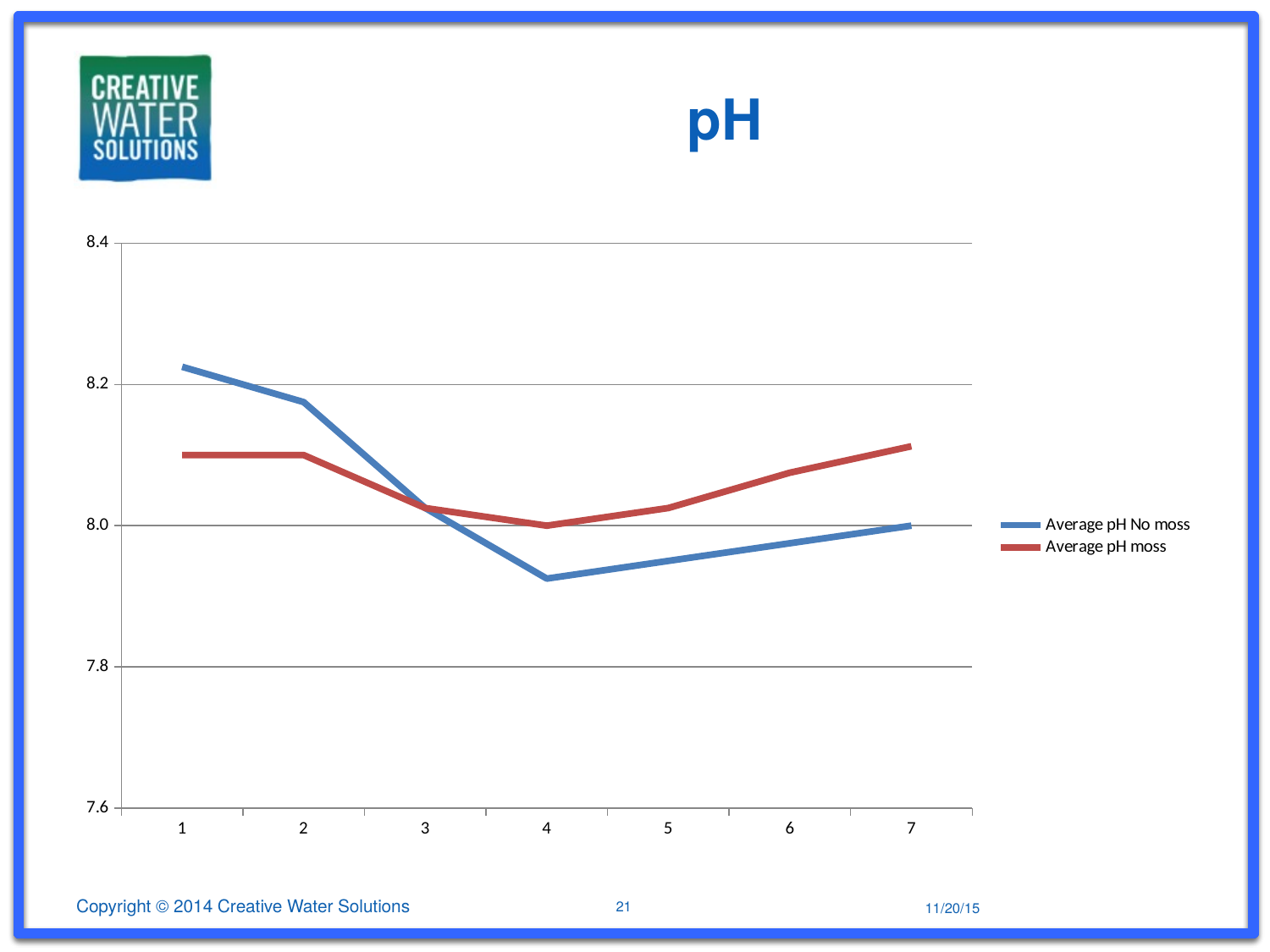

# pH

### Chart

| Category | Average pH No moss | Average pH moss |
|---|---|---|
Copyright © 2014 Creative Water Solutions
21
11/20/15